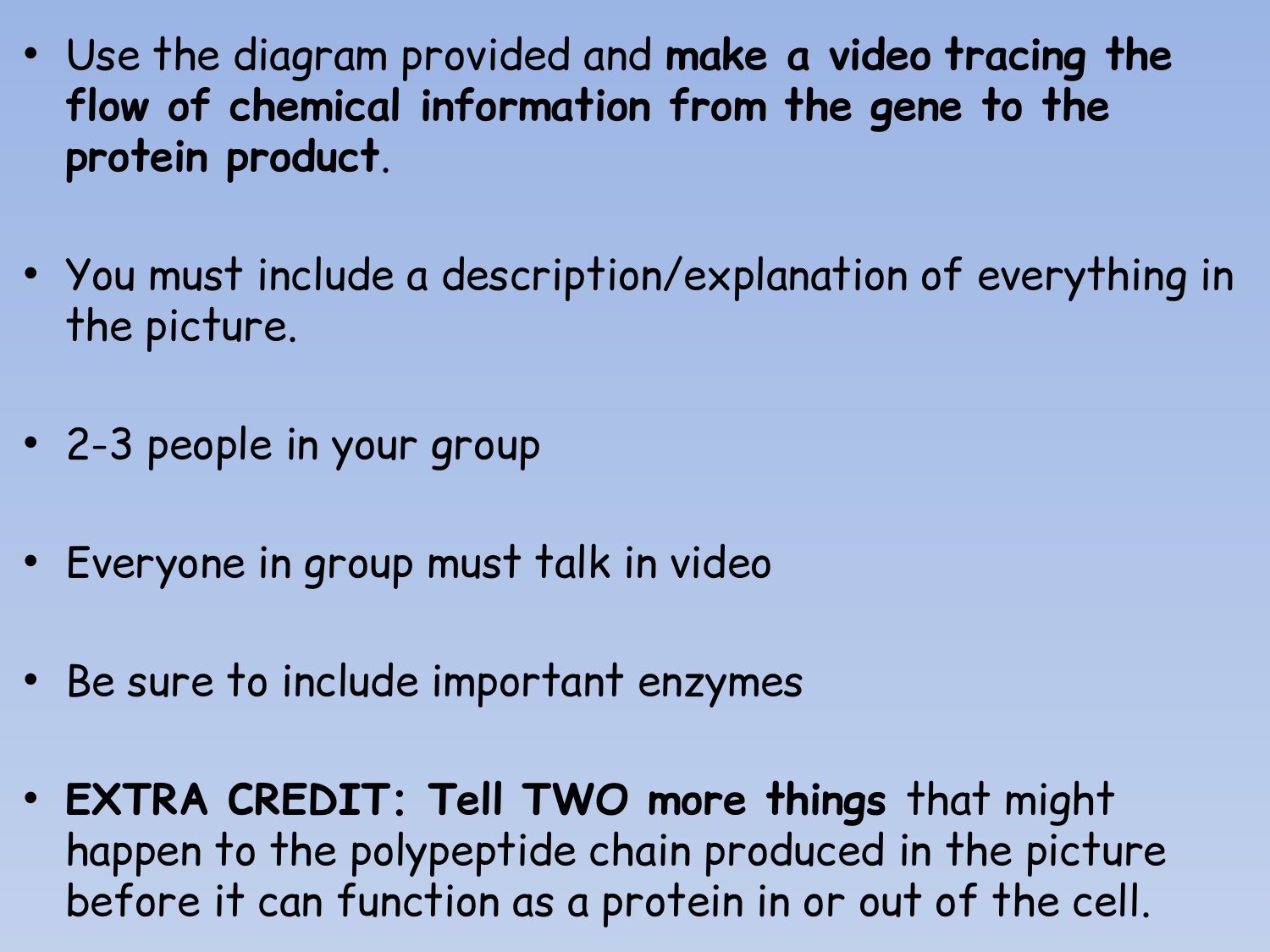

Use the diagram provided and make a video tracing the flow of chemical information from the gene to the protein product.

You must include a description/explanation of everything in the picture.

2-3 people in your group

Everyone in group must talk in video

Be sure to include important enzymes

EXTRA CREDIT: Tell TWO more things that might happen to the polypeptide chain produced in the picture before it can function as a protein in or out of the cell.